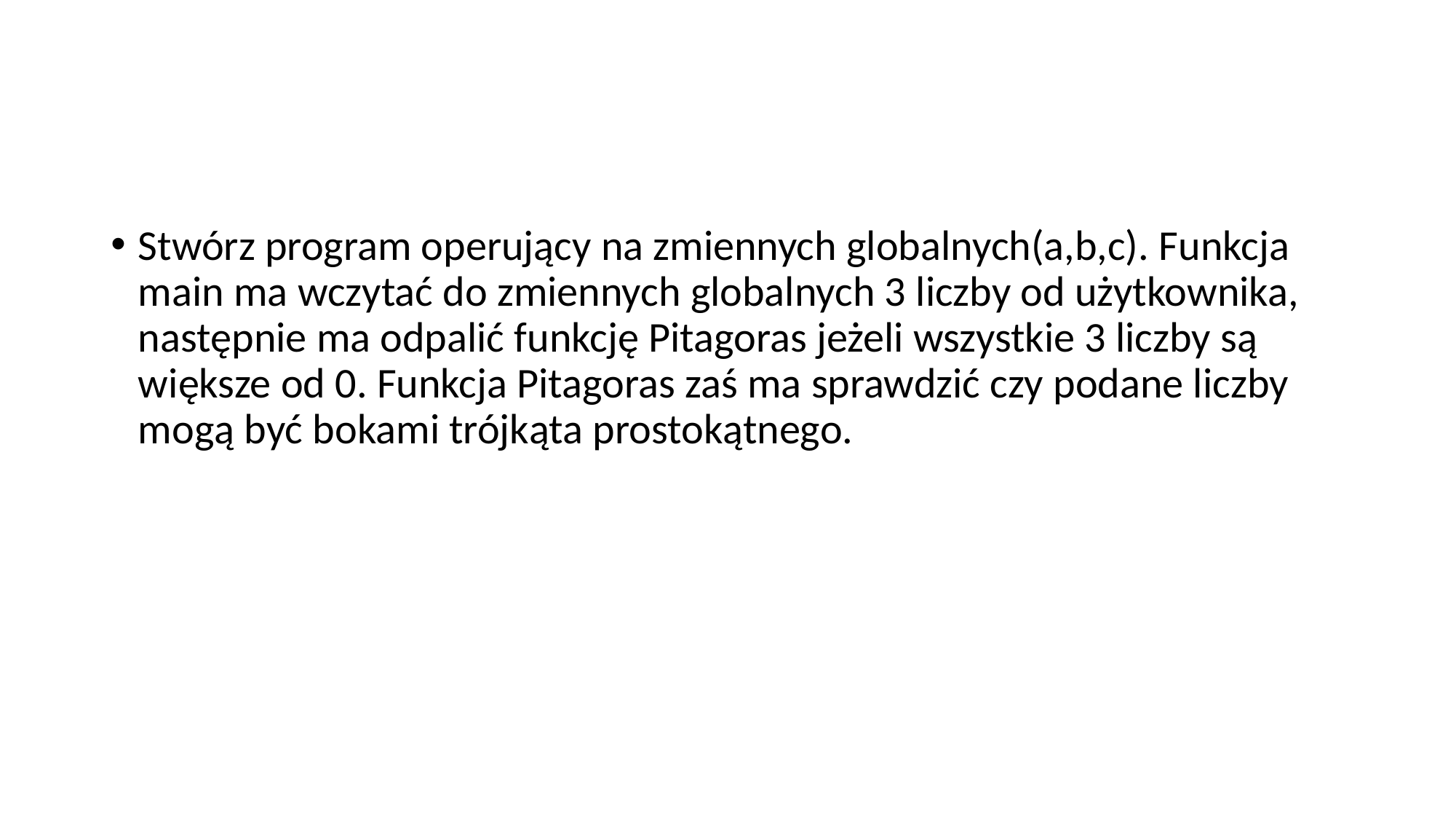

#
Stwórz program operujący na zmiennych globalnych(a,b,c). Funkcja main ma wczytać do zmiennych globalnych 3 liczby od użytkownika, następnie ma odpalić funkcję Pitagoras jeżeli wszystkie 3 liczby są większe od 0. Funkcja Pitagoras zaś ma sprawdzić czy podane liczby mogą być bokami trójkąta prostokątnego.